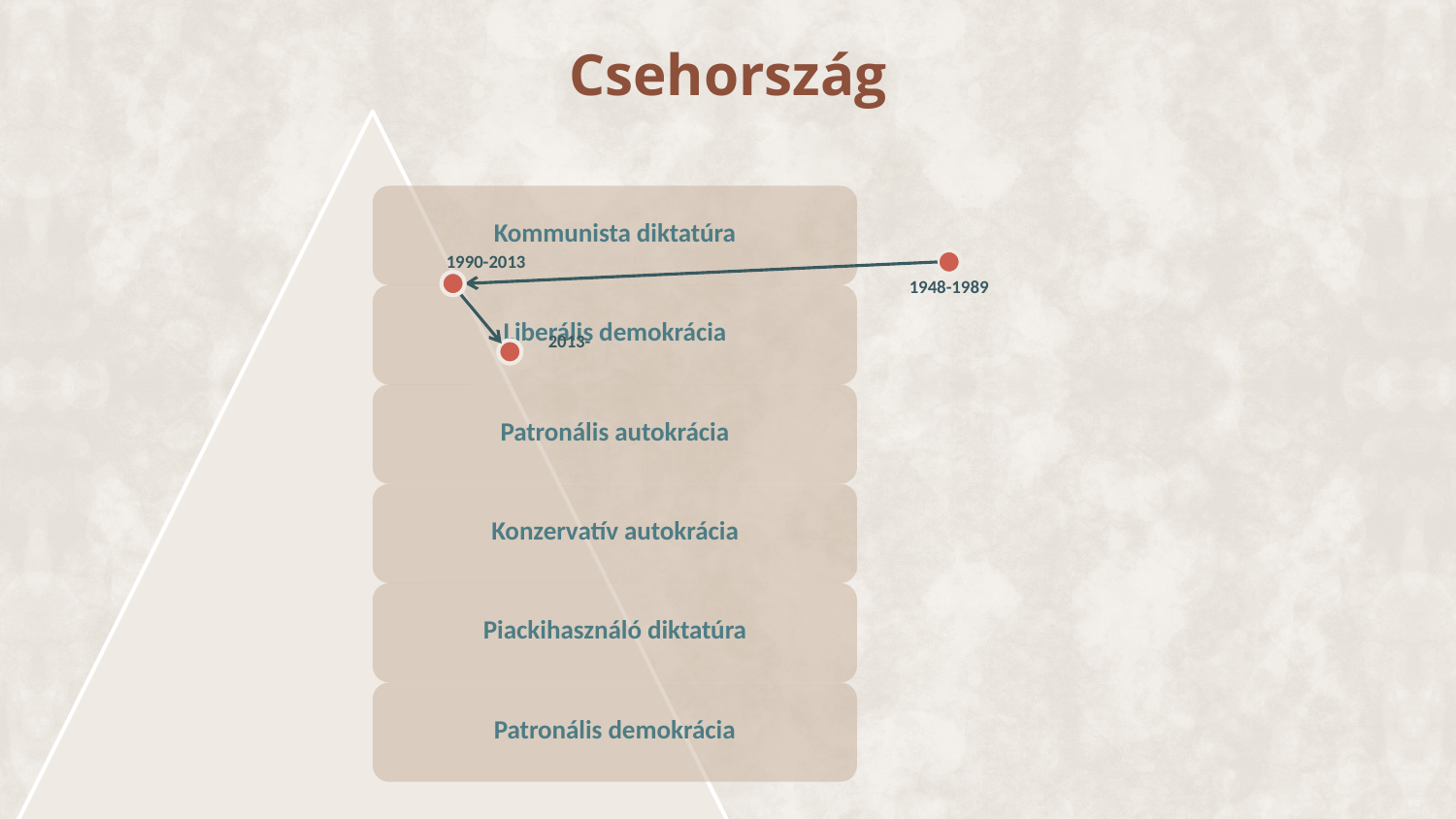

# Csehország
Patronális autokrácia
Piackihasználó diktatúra
Patronális demokrácia
Kommunista diktatúra
Konzervatív autokrácia
1990-2013

1948-1989
2013-